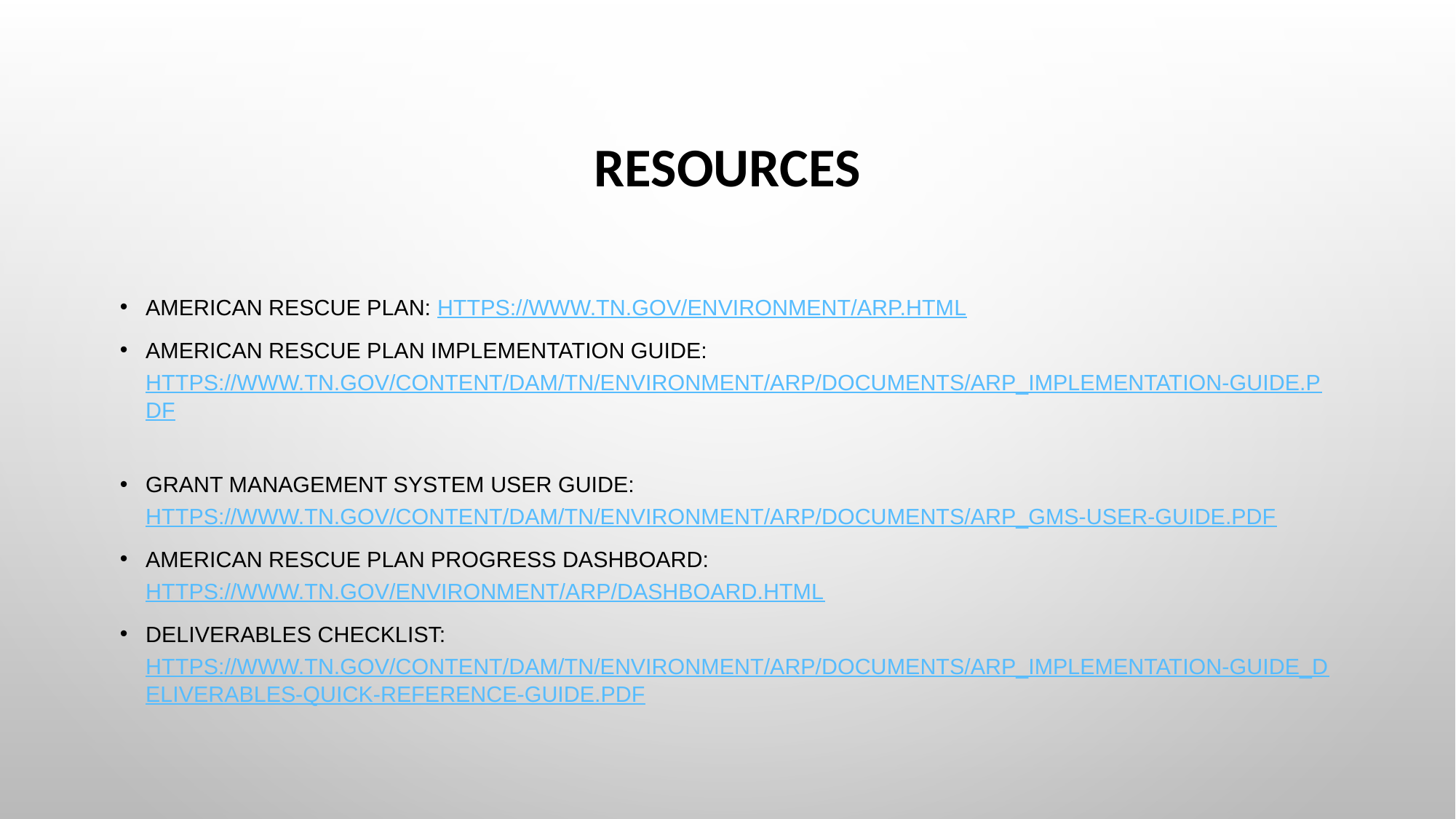

# resources
American rescue plan: https://www.tn.gov/environment/arp.html
American Rescue plan implementation guide: https://www.tn.gov/content/dam/tn/environment/arp/documents/arp_implementation-guide.pdf
Grant Management System User Guide: https://www.tn.gov/content/dam/tn/environment/arp/documents/arp_gms-user-guide.pdf
American Rescue plan progress dashboard: https://www.tn.gov/environment/arp/dashboard.html
Deliverables checklist: https://www.tn.gov/content/dam/tn/environment/arp/documents/arp_implementation-guide_deliverables-quick-reference-guide.pdf